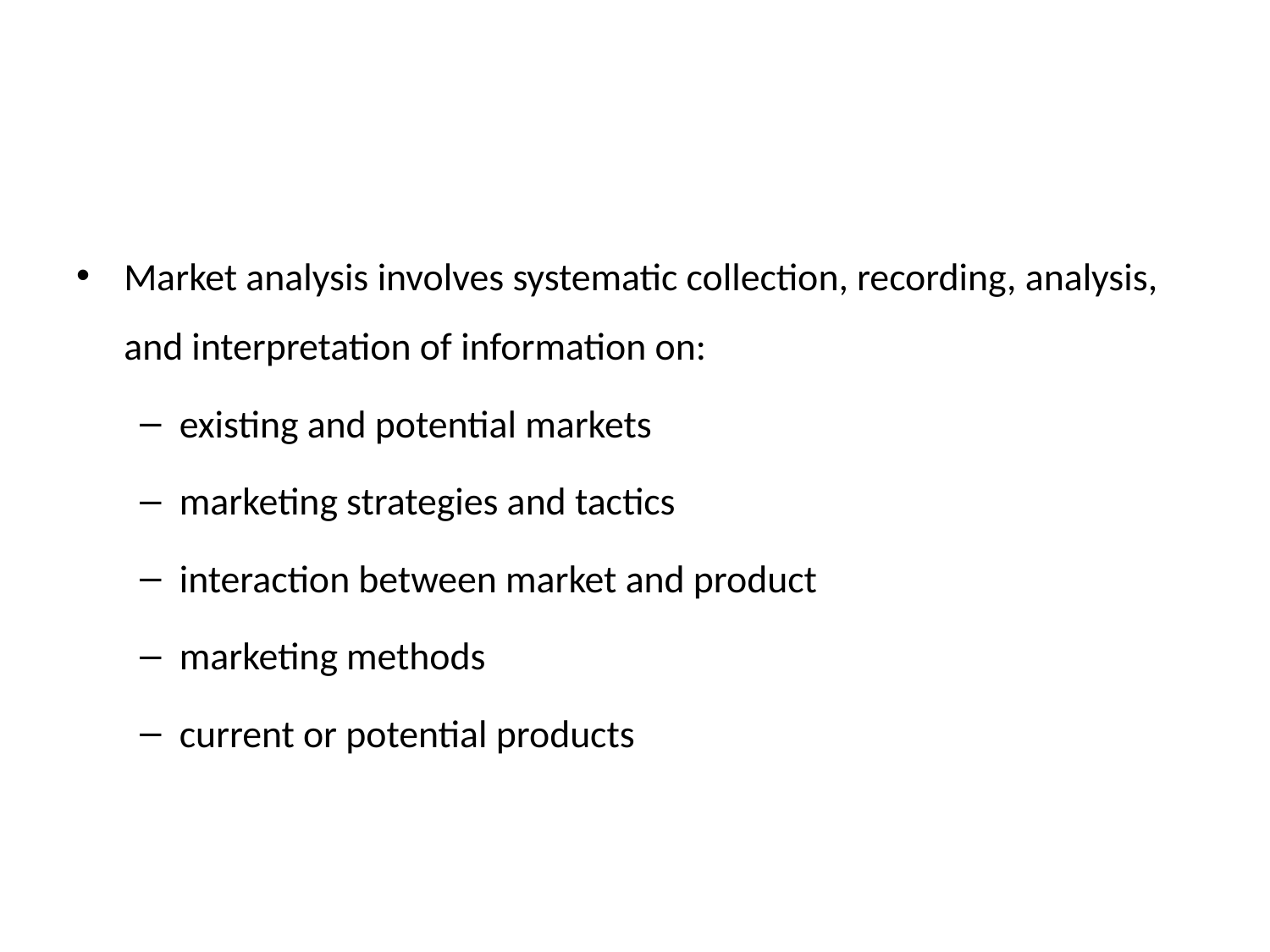

Market analysis involves systematic collection, recording, analysis, and interpretation of information on:
existing and potential markets
marketing strategies and tactics
interaction between market and product
marketing methods
current or potential products